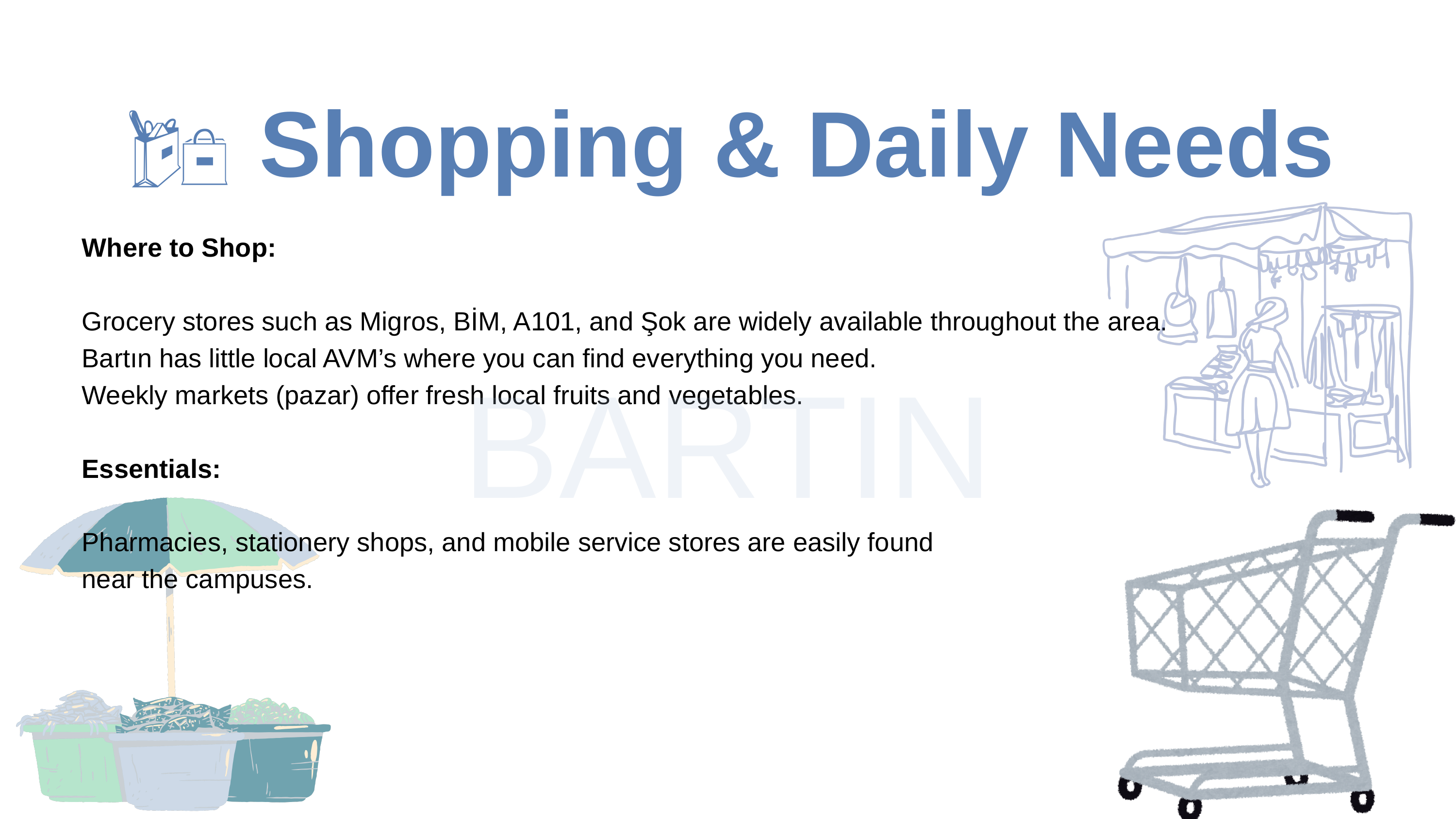

🛍️ Shopping & Daily Needs

Where to Shop:

Grocery stores such as Migros, BİM, A101, and Şok are widely available throughout the area.
Bartın has little local AVM’s where you can find everything you need.
Weekly markets (pazar) offer fresh local fruits and vegetables.

Essentials:

Pharmacies, stationery shops, and mobile service stores are easily found
near the campuses.
BARTIN